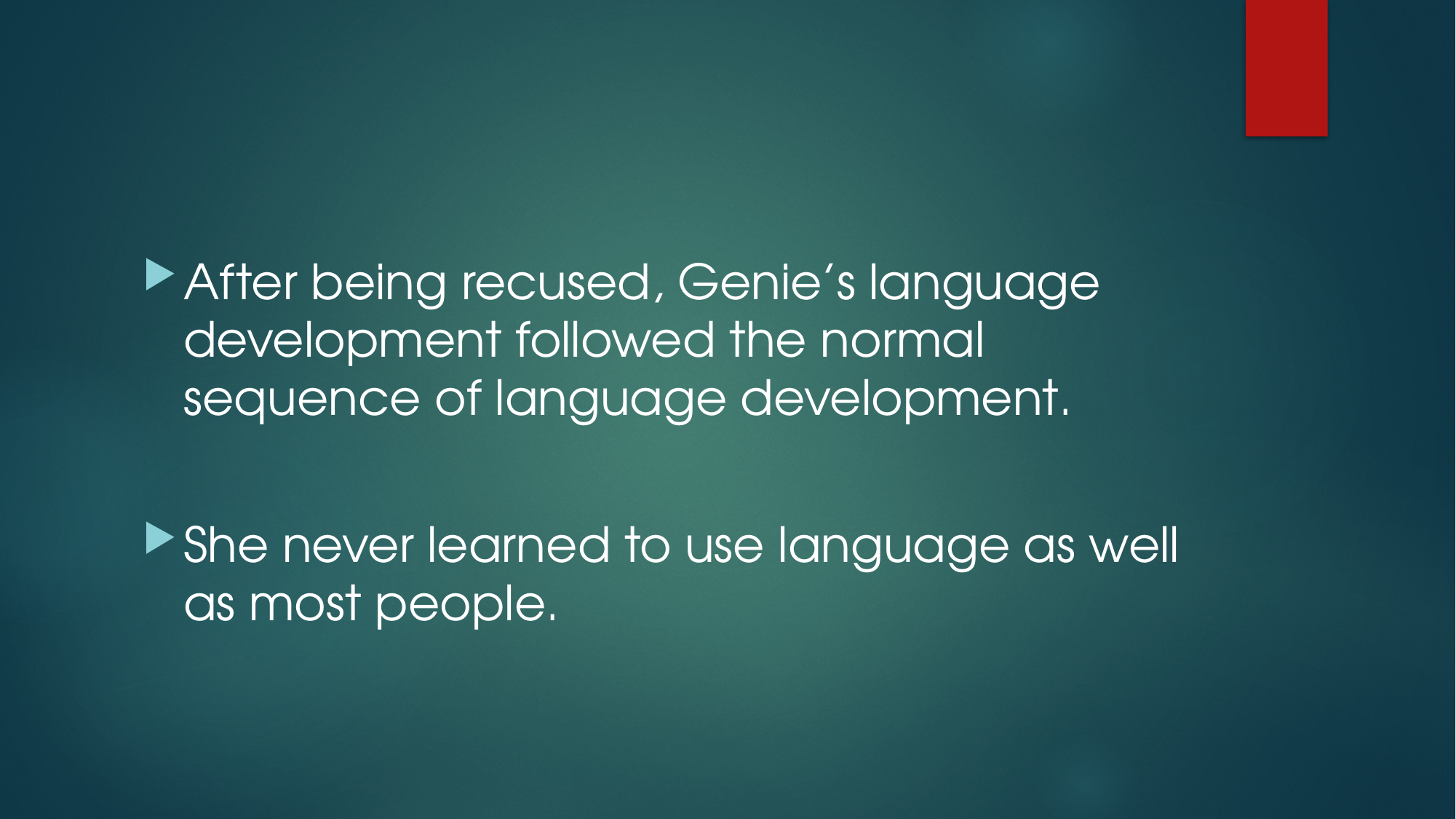

#
After being recused, Genie’s language development followed the normal sequence of language development.

She never learned to use language as well as most people.